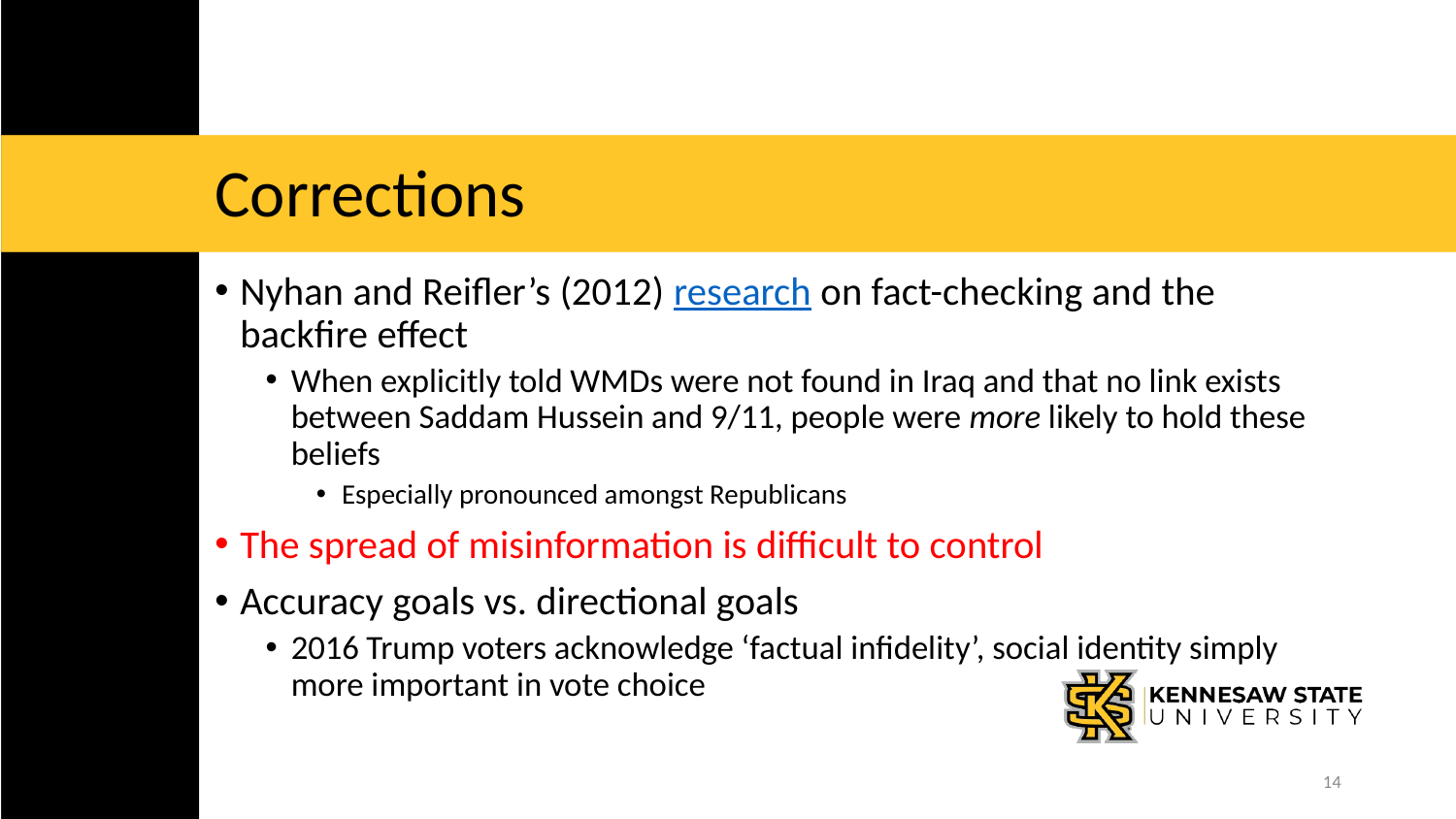

# Corrections
Nyhan and Reifler’s (2012) research on fact-checking and the backfire effect
When explicitly told WMDs were not found in Iraq and that no link exists between Saddam Hussein and 9/11, people were more likely to hold these beliefs
Especially pronounced amongst Republicans
The spread of misinformation is difficult to control
Accuracy goals vs. directional goals
2016 Trump voters acknowledge ‘factual infidelity’, social identity simply more important in vote choice

14